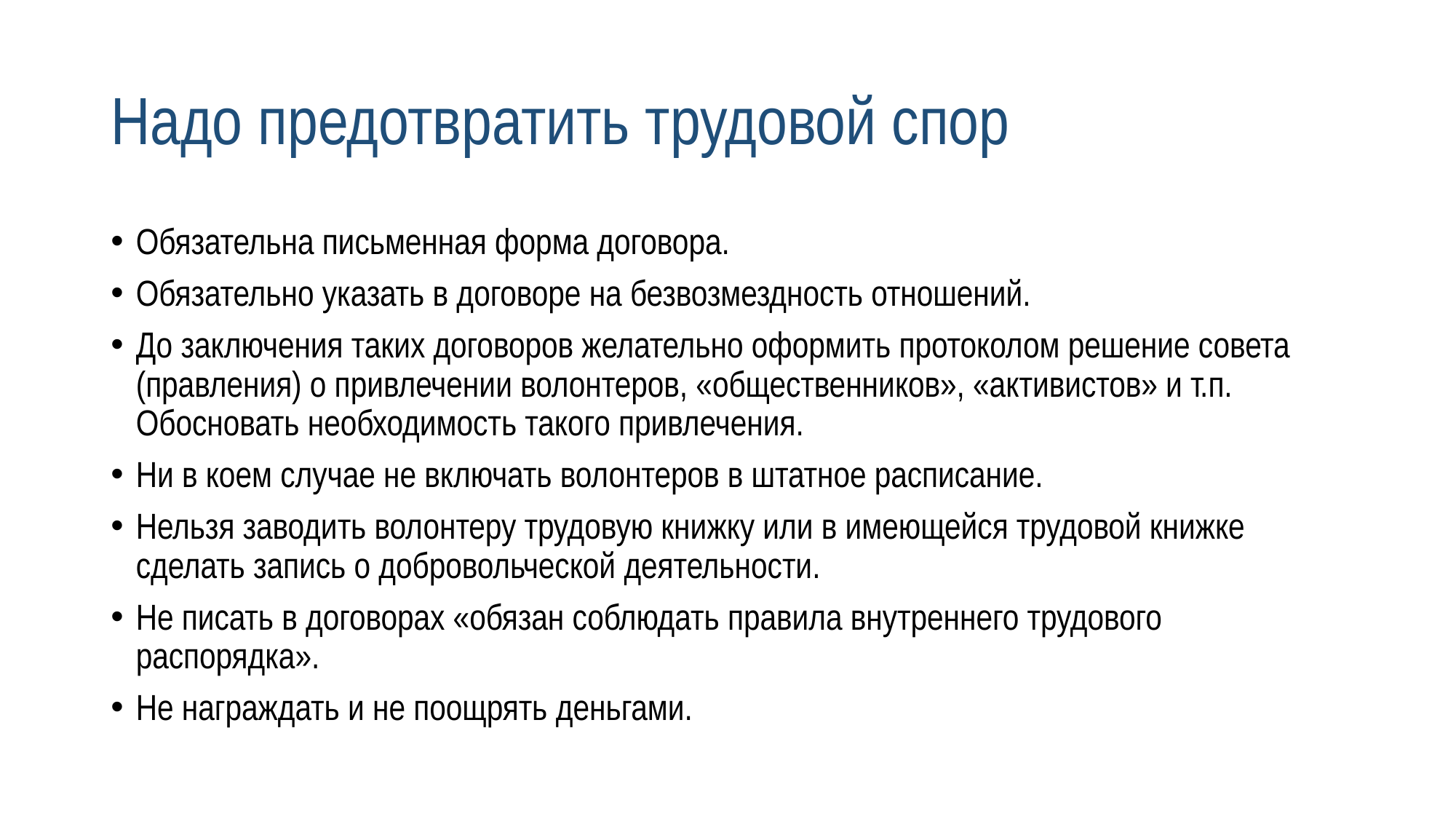

# Надо предотвратить трудовой спор
Обязательна письменная форма договора.
Обязательно указать в договоре на безвозмездность отношений.
До заключения таких договоров желательно оформить протоколом решение совета (правления) о привлечении волонтеров, «общественников», «активистов» и т.п. Обосновать необходимость такого привлечения.
Ни в коем случае не включать волонтеров в штатное расписание.
Нельзя заводить волонтеру трудовую книжку или в имеющейся трудовой книжке сделать запись о добровольческой деятельности.
Не писать в договорах «обязан соблюдать правила внутреннего трудового распорядка».
Не награждать и не поощрять деньгами.